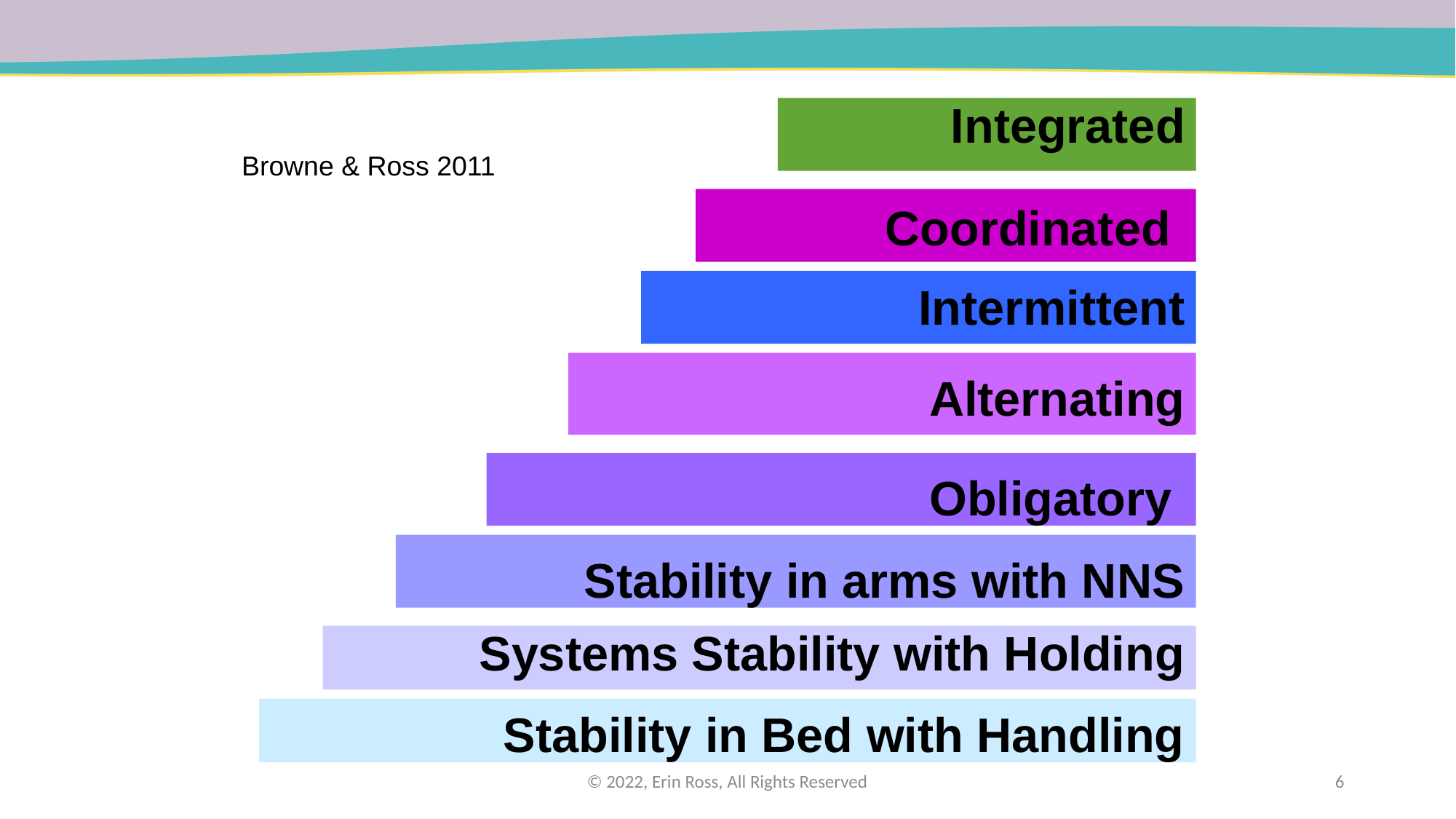

Integrated

Coordinated

Intermittent

Alternating

Obligatory

Stability in arms with NNS
Systems Stability with Holding

Stability in Bed with Handling
Browne & Ross 2011
© 2022, Erin Ross, All Rights Reserved
6